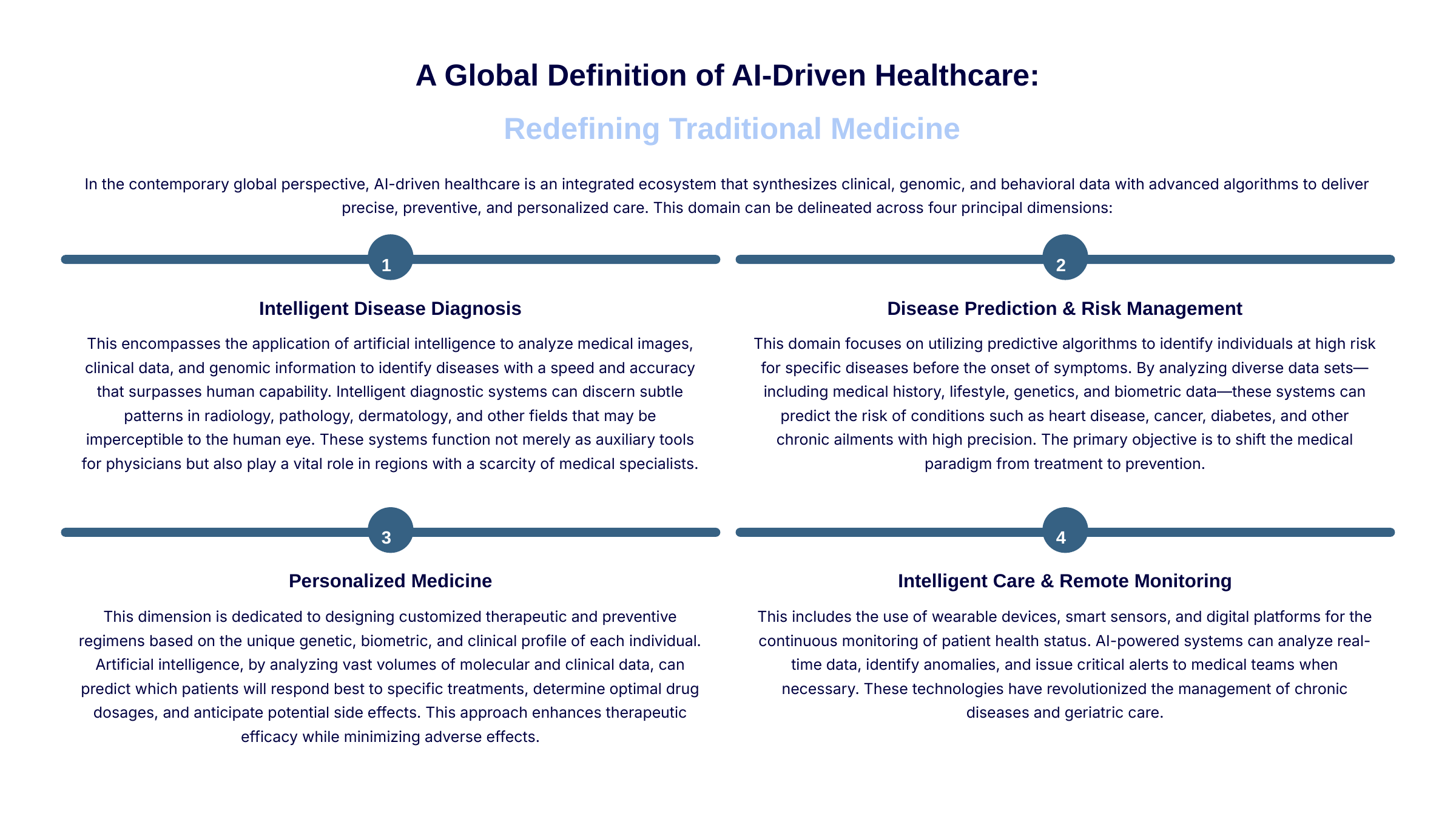

A Global Definition of AI-Driven Healthcare:
 Redefining Traditional Medicine
In the contemporary global perspective, AI-driven healthcare is an integrated ecosystem that synthesizes clinical, genomic, and behavioral data with advanced algorithms to deliver precise, preventive, and personalized care. This domain can be delineated across four principal dimensions:

1
2

Intelligent Disease Diagnosis
Disease Prediction & Risk Management
This encompasses the application of artificial intelligence to analyze medical images, clinical data, and genomic information to identify diseases with a speed and accuracy that surpasses human capability. Intelligent diagnostic systems can discern subtle patterns in radiology, pathology, dermatology, and other fields that may be imperceptible to the human eye. These systems function not merely as auxiliary tools for physicians but also play a vital role in regions with a scarcity of medical specialists.
This domain focuses on utilizing predictive algorithms to identify individuals at high risk for specific diseases before the onset of symptoms. By analyzing diverse data sets—including medical history, lifestyle, genetics, and biometric data—these systems can predict the risk of conditions such as heart disease, cancer, diabetes, and other chronic ailments with high precision. The primary objective is to shift the medical paradigm from treatment to prevention.

3
4

Personalized Medicine
Intelligent Care & Remote Monitoring
This dimension is dedicated to designing customized therapeutic and preventive regimens based on the unique genetic, biometric, and clinical profile of each individual. Artificial intelligence, by analyzing vast volumes of molecular and clinical data, can predict which patients will respond best to specific treatments, determine optimal drug dosages, and anticipate potential side effects. This approach enhances therapeutic efficacy while minimizing adverse effects.
This includes the use of wearable devices, smart sensors, and digital platforms for the continuous monitoring of patient health status. AI-powered systems can analyze real-time data, identify anomalies, and issue critical alerts to medical teams when necessary. These technologies have revolutionized the management of chronic diseases and geriatric care.